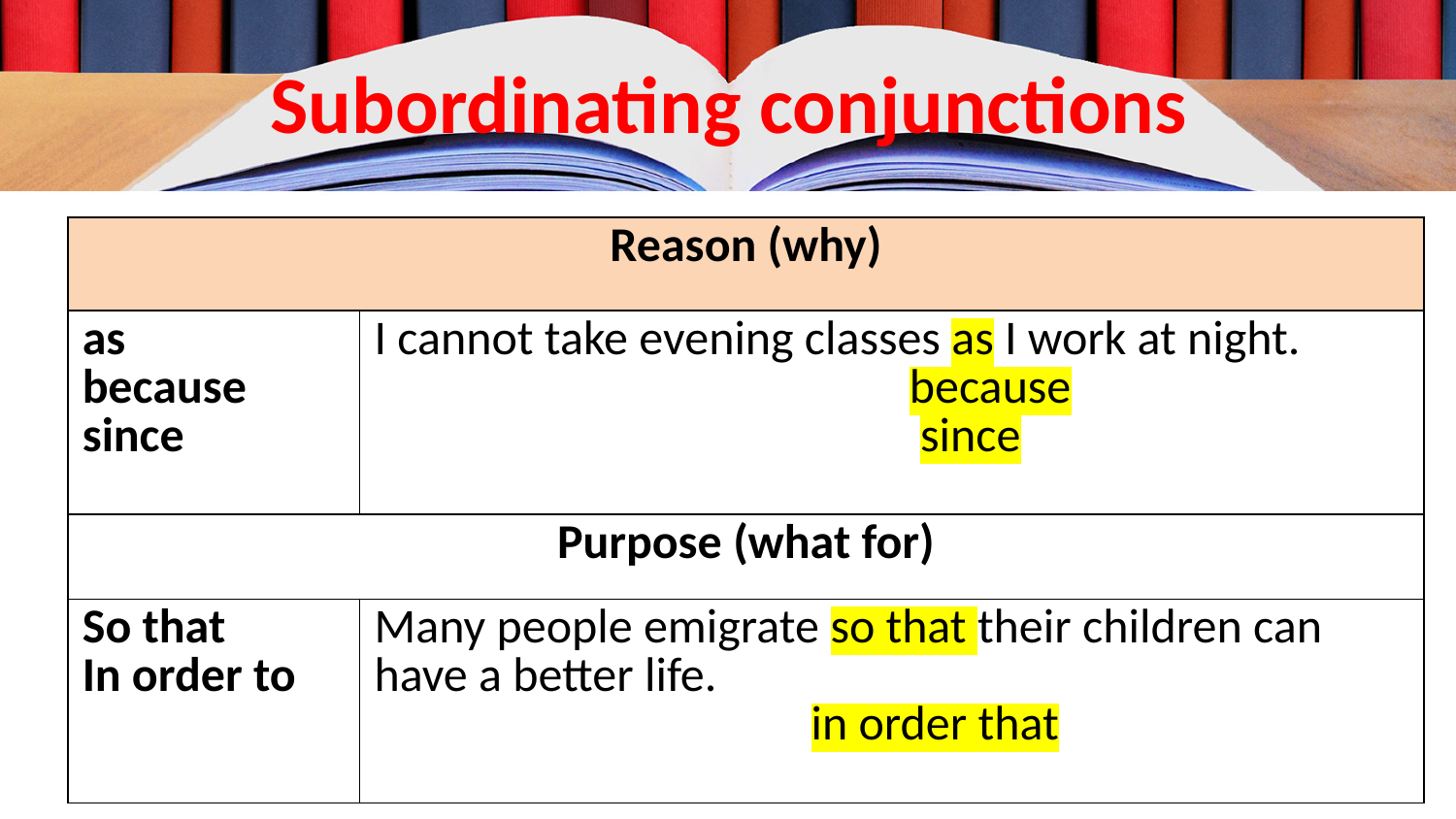

# Subordinating conjunctions
| Reason (why) |  |
| --- | --- |
| as because since | I cannot take evening classes as I work at night. because since |
| Purpose (what for) |  |
| So that In order to | Many people emigrate so that their children can have a better life. in order that |